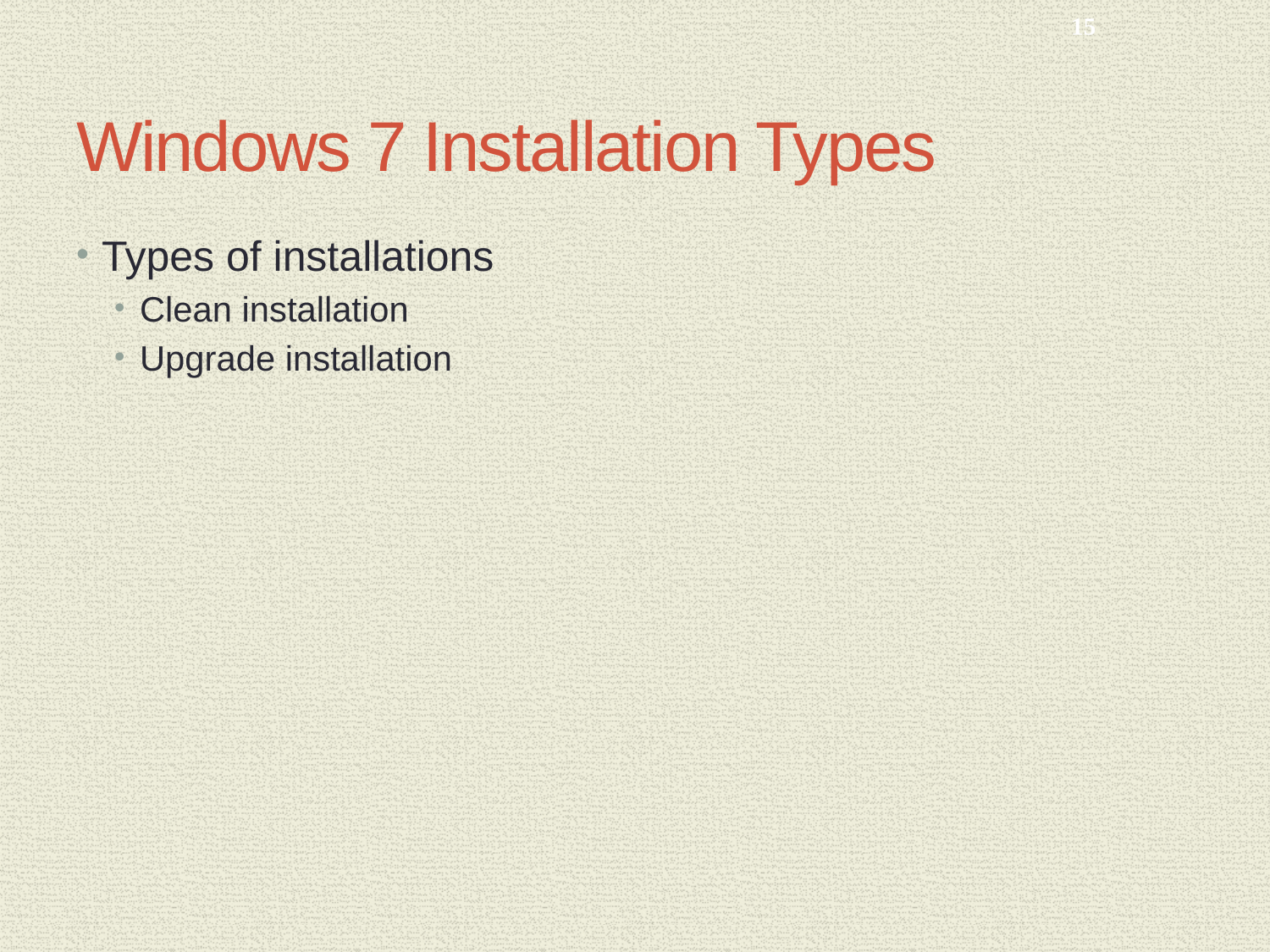

15
# Windows 7 Installation Types
Types of installations
Clean installation
Upgrade installation